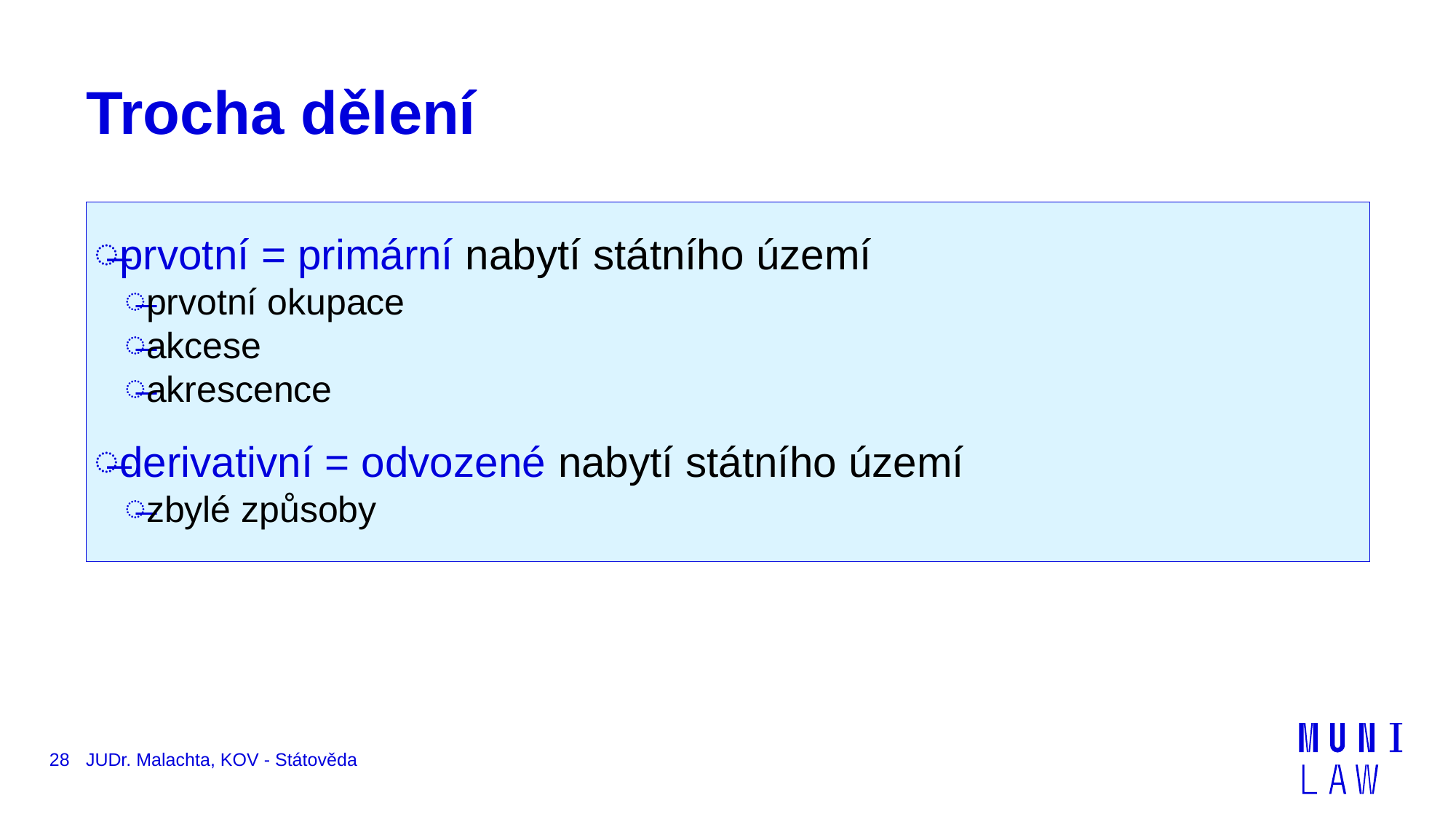

# Trocha dělení
prvotní = primární nabytí státního území
prvotní okupace
akcese
akrescence
derivativní = odvozené nabytí státního území
zbylé způsoby
28
JUDr. Malachta, KOV - Státověda